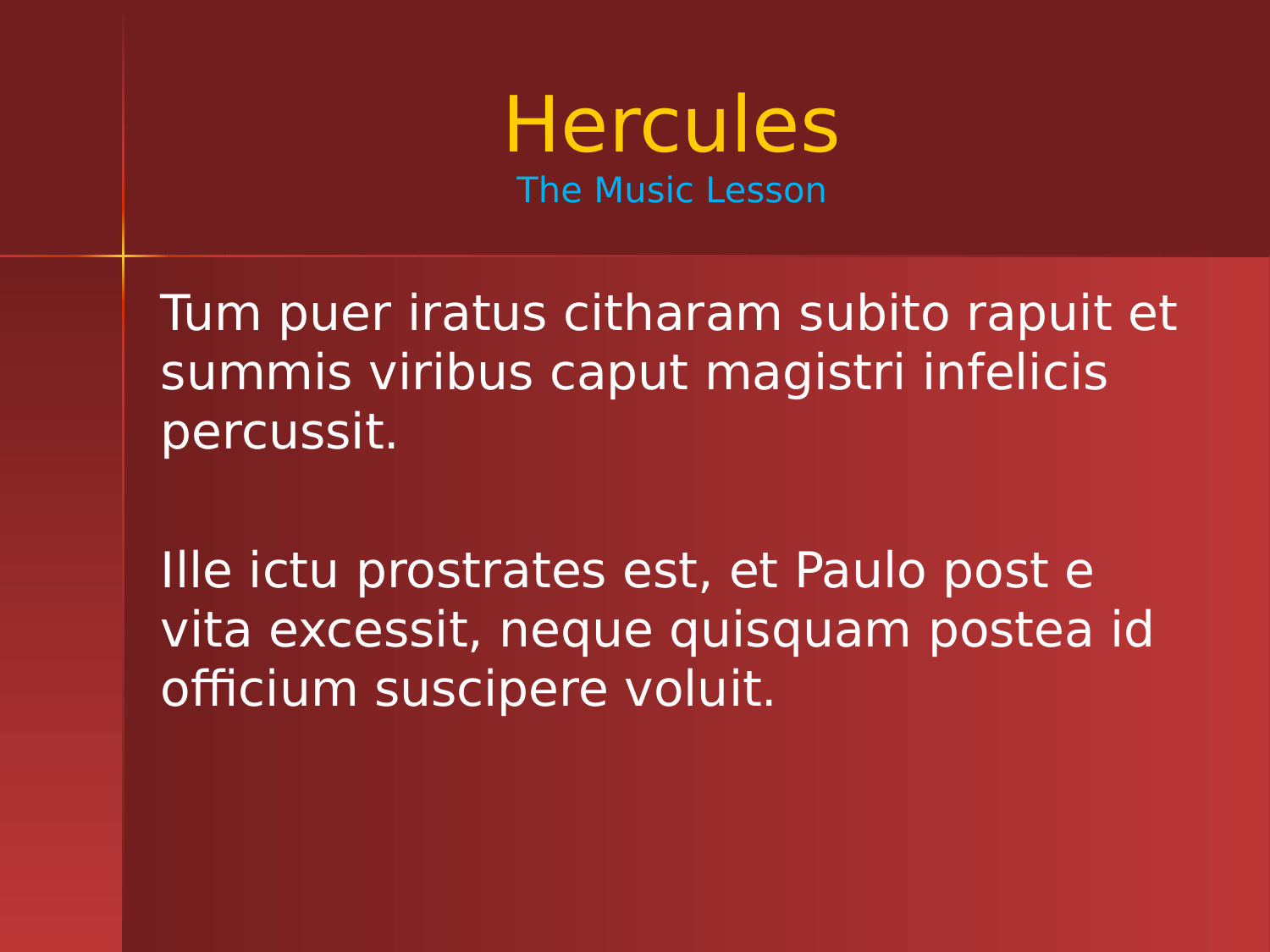

# Hercules The Music Lesson
Tum puer iratus citharam subito rapuit et summis viribus caput magistri infelicis percussit.

Ille ictu prostrates est, et Paulo post e vita excessit, neque quisquam postea id officium suscipere voluit.